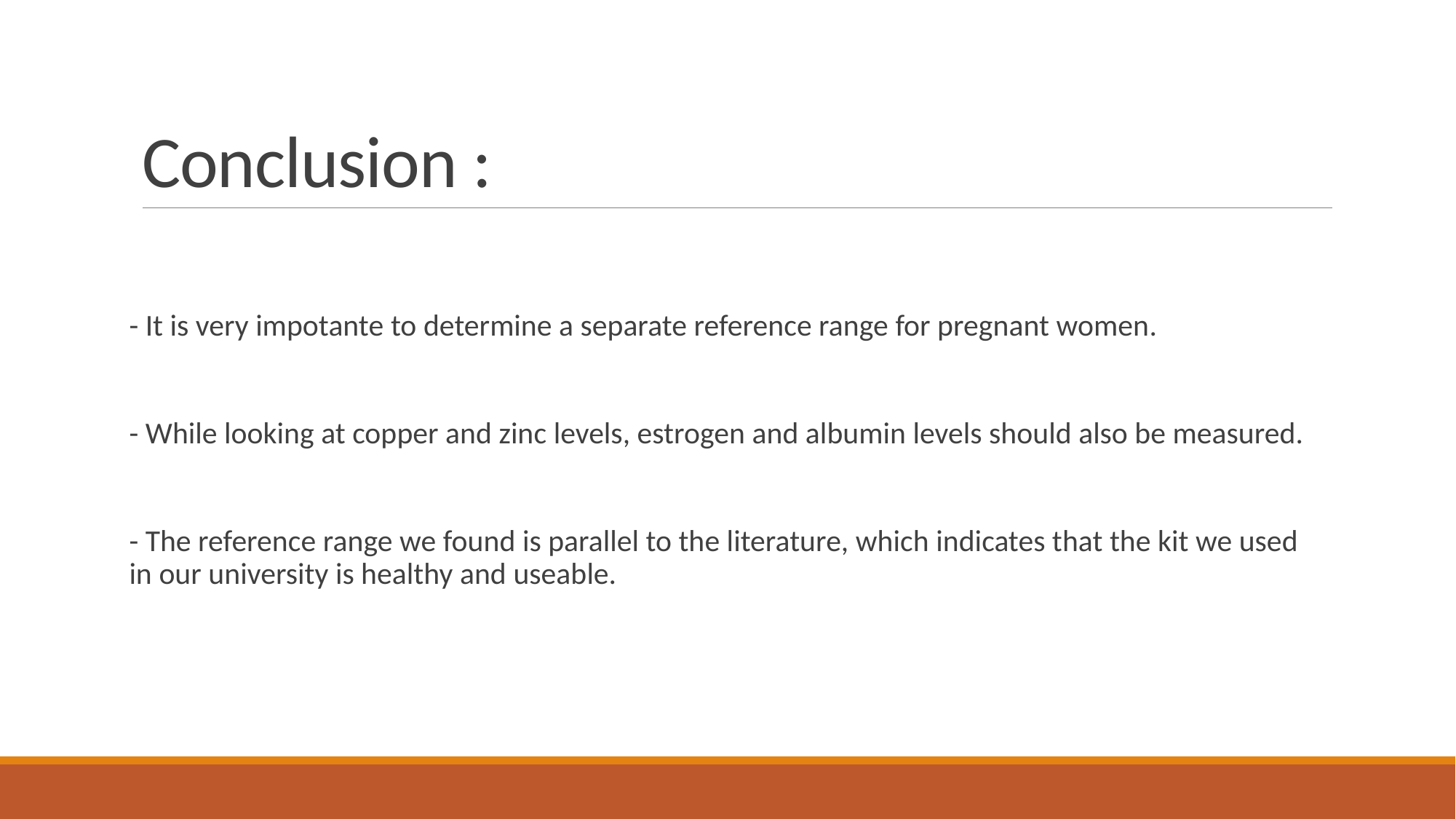

# Conclusion :

- It is very impotante to determine a separate reference range for pregnant women.

- While looking at copper and zinc levels, estrogen and albumin levels should also be measured.

- The reference range we found is parallel to the literature, which indicates that the kit we used in our university is healthy and useable.